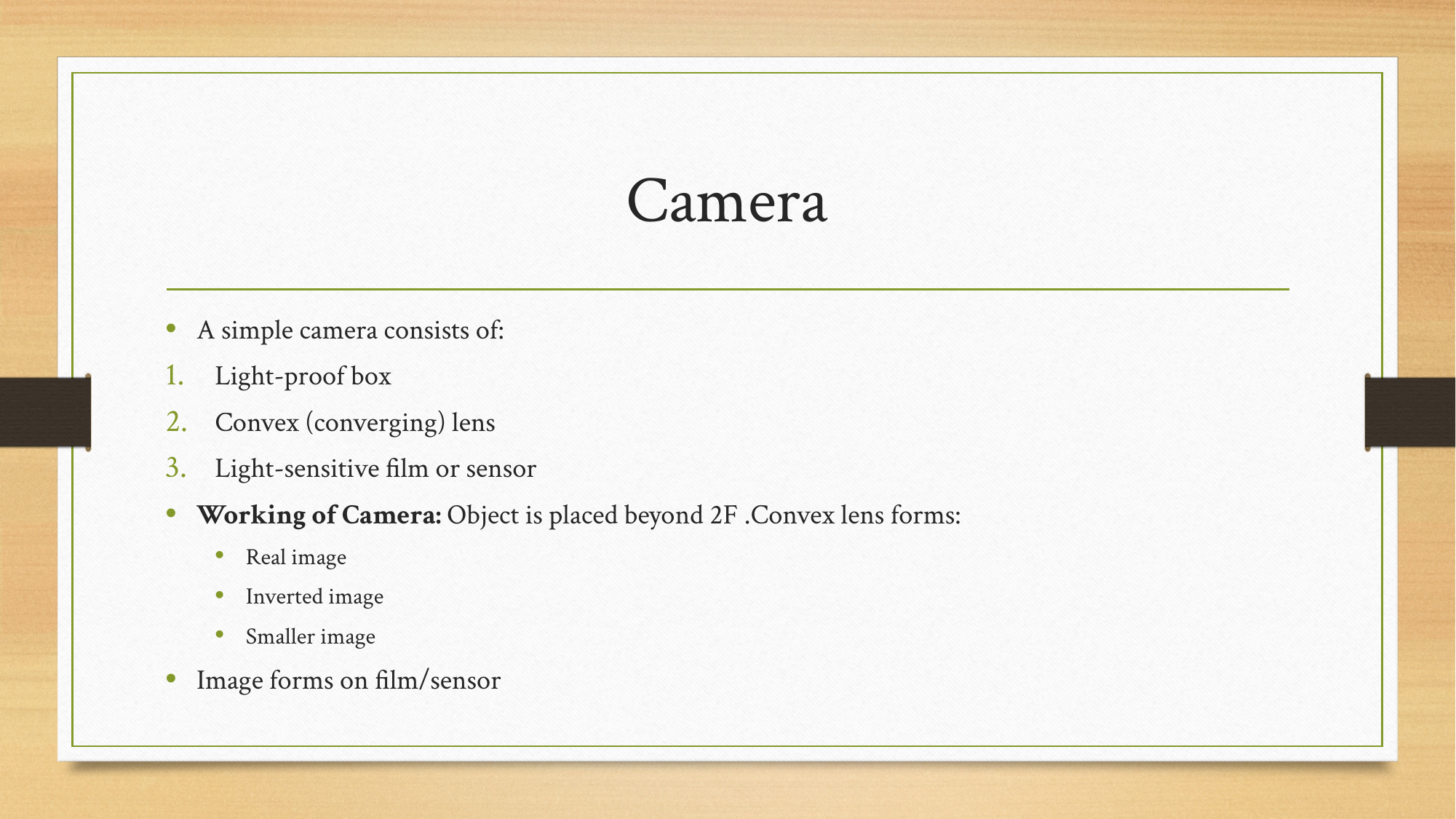

# Camera
A simple camera consists of:
Light-proof box
Convex (converging) lens
Light-sensitive film or sensor
Working of Camera: Object is placed beyond 2F .Convex lens forms:
Real image
Inverted image
Smaller image
Image forms on film/sensor